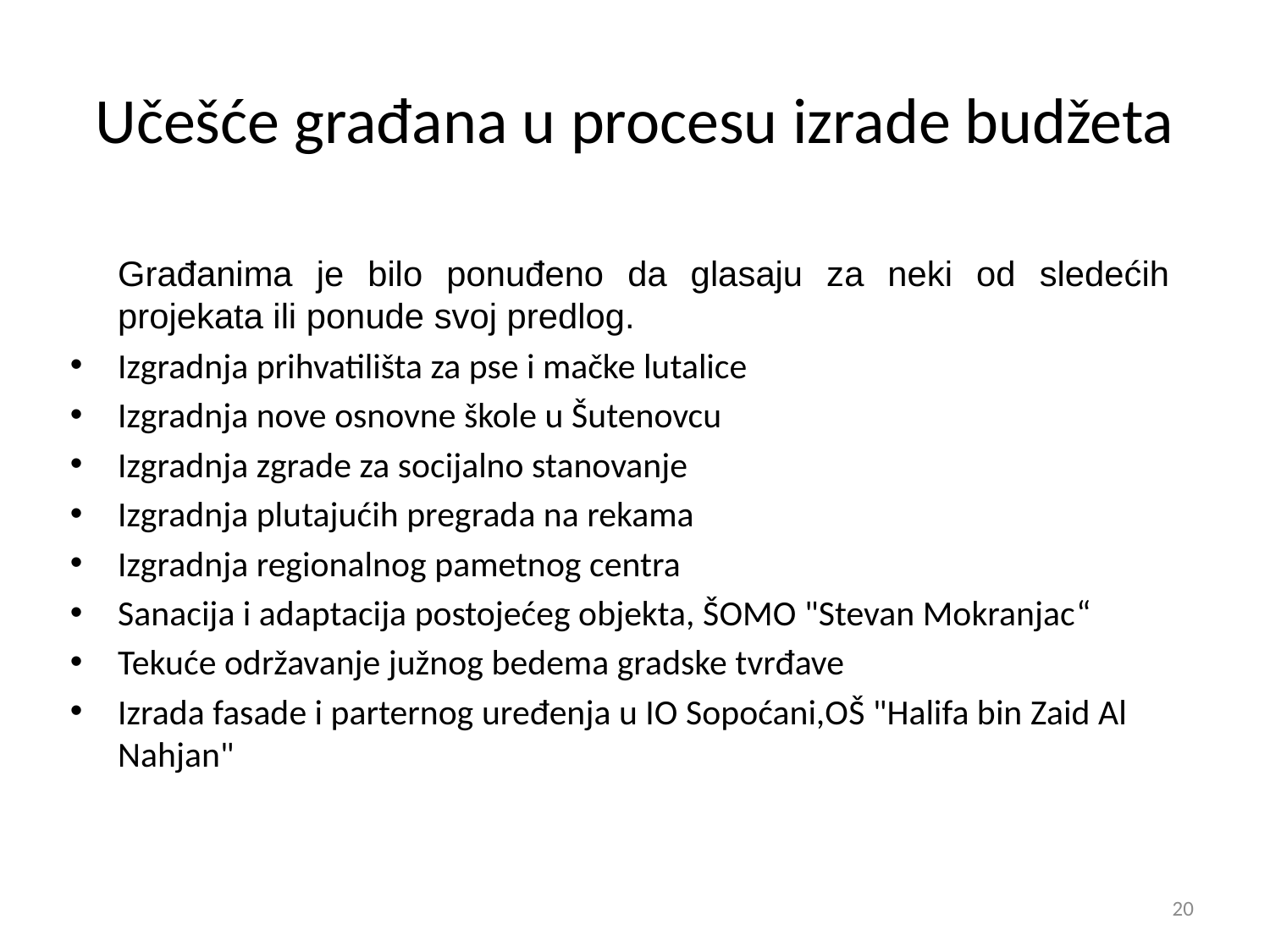

# Učešće građana u procesu izrade budžeta

	Građanima je bilo ponuđeno da glasaju za neki od sledećih projekata ili ponude svoj predlog.
Izgradnja prihvatilišta za pse i mačke lutalice
Izgradnja nove osnovne škole u Šutenovcu
Izgradnja zgrade za socijalno stanovanje
Izgradnja plutajućih pregrada na rekama
Izgradnja regionalnog pametnog centra
Sanacija i adaptacija postojećeg objekta, ŠOMO "Stevan Mokranjac“
Tekuće održavanje južnog bedema gradske tvrđave
Izrada fasade i parternog uređenja u IO Sopoćani,OŠ "Halifa bin Zaid Al Nahjan"

20